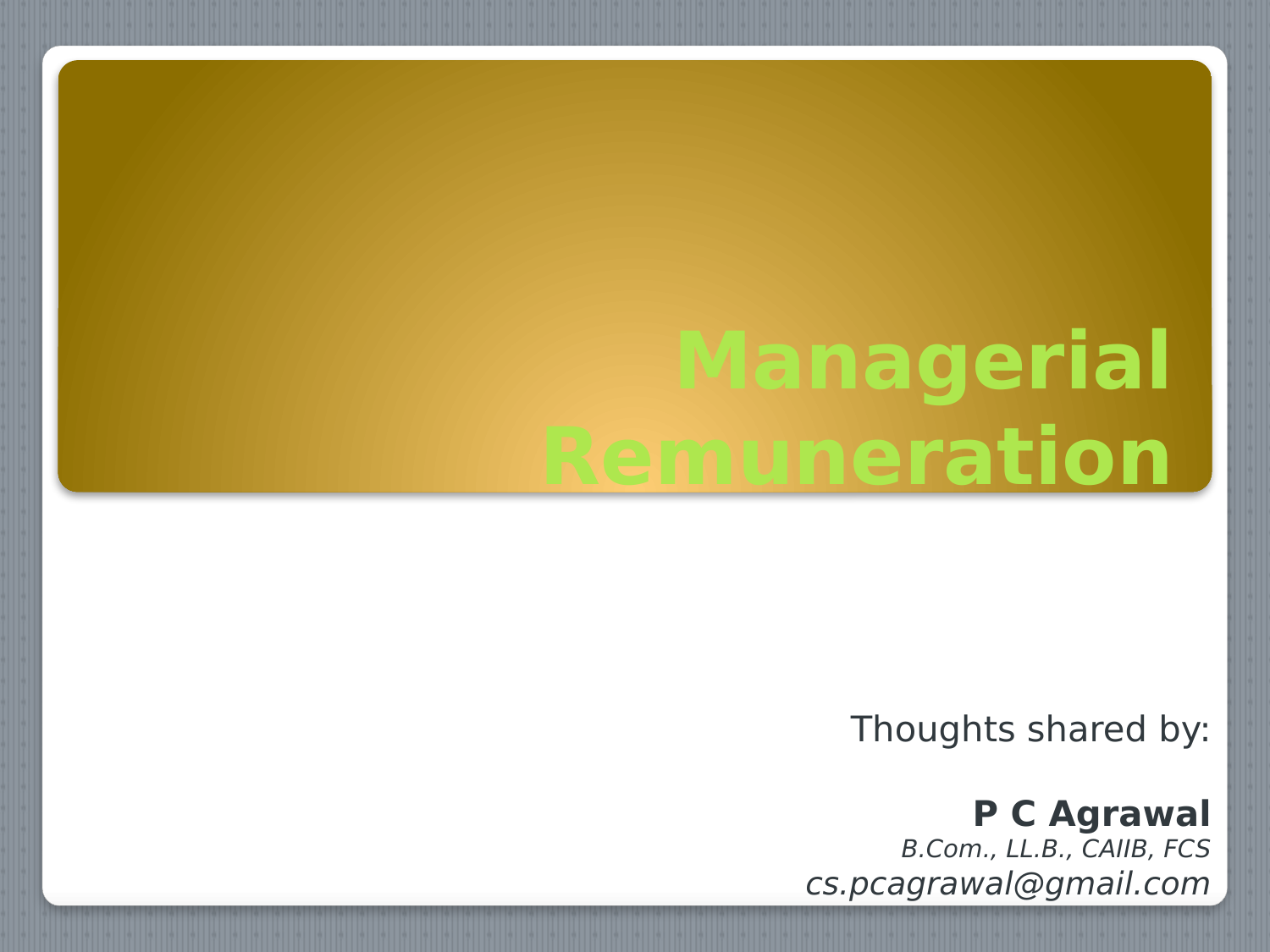

# Managerial Remuneration
Thoughts shared by:

P C Agrawal
B.Com., LL.B., CAIIB, FCS
cs.pcagrawal@gmail.com